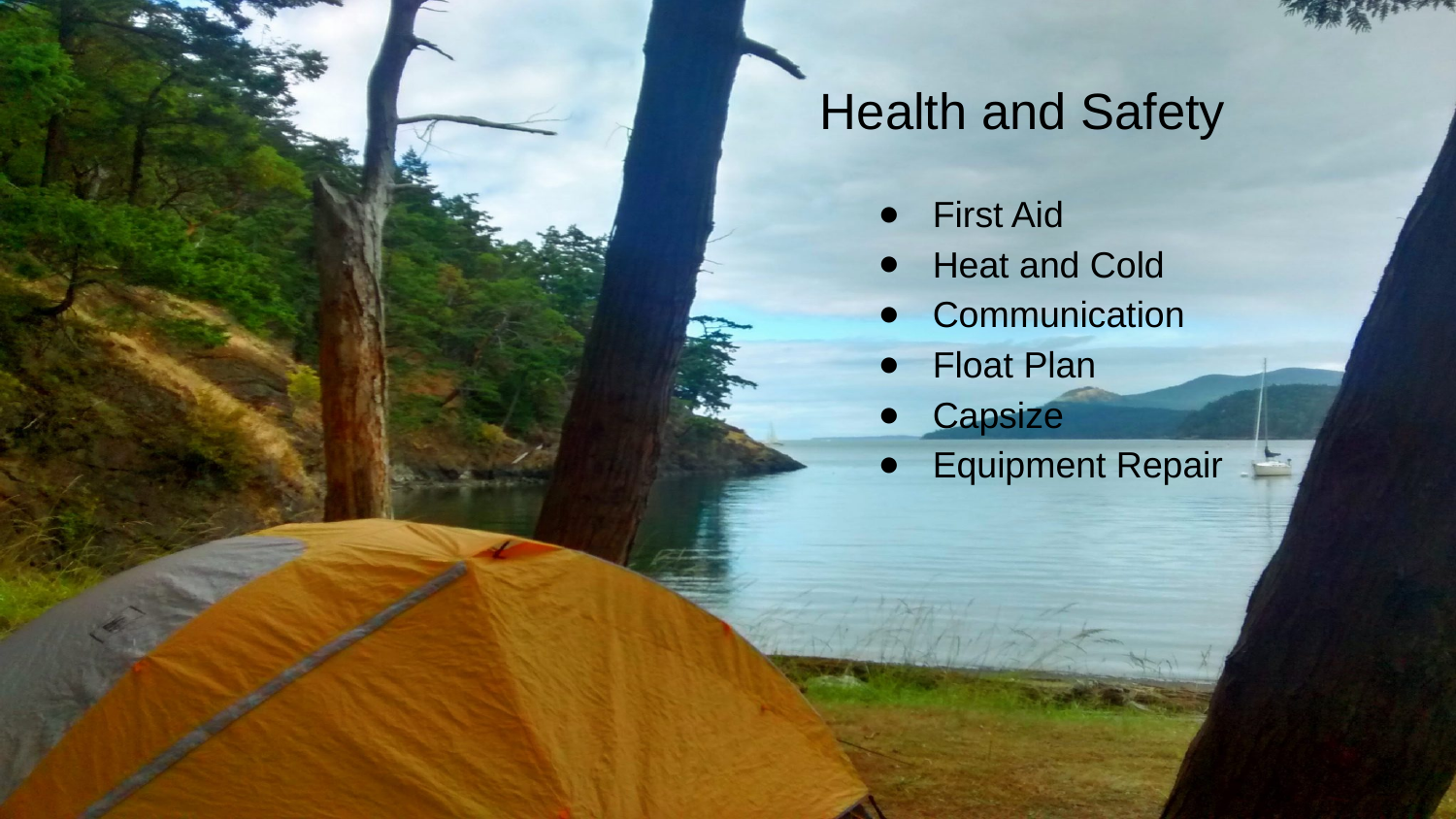

# Health and Safety
First Aid
Heat and Cold
Communication
Float Plan
Capsize
Equipment Repair